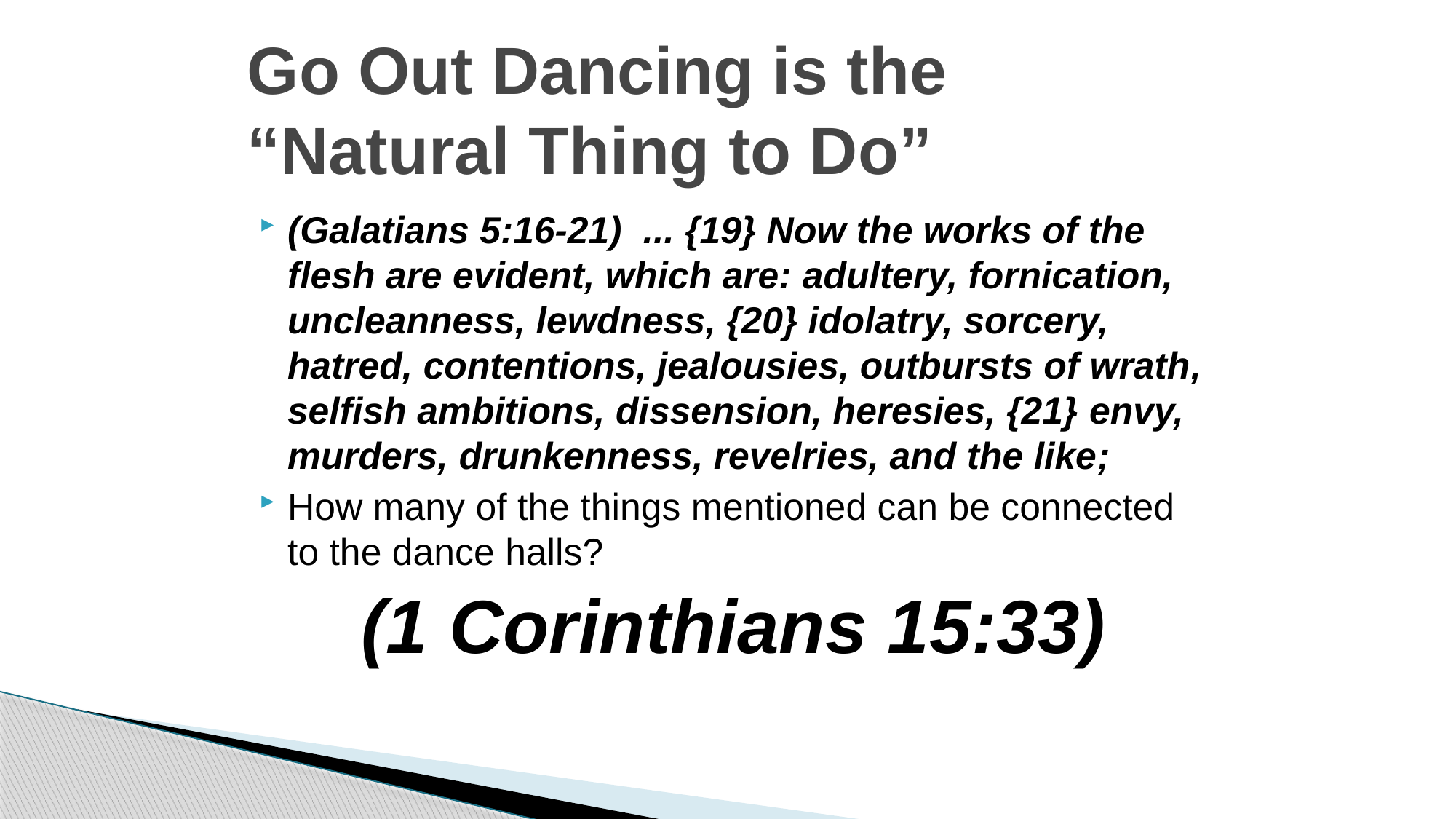

# Go Out Dancing is the “Natural Thing to Do”
(Galatians 5:16-21)  ... {19} Now the works of the flesh are evident, which are: adultery, fornication, uncleanness, lewdness, {20} idolatry, sorcery, hatred, contentions, jealousies, outbursts of wrath, selfish ambitions, dissension, heresies, {21} envy, murders, drunkenness, revelries, and the like;
How many of the things mentioned can be connected to the dance halls?
(1 Corinthians 15:33)